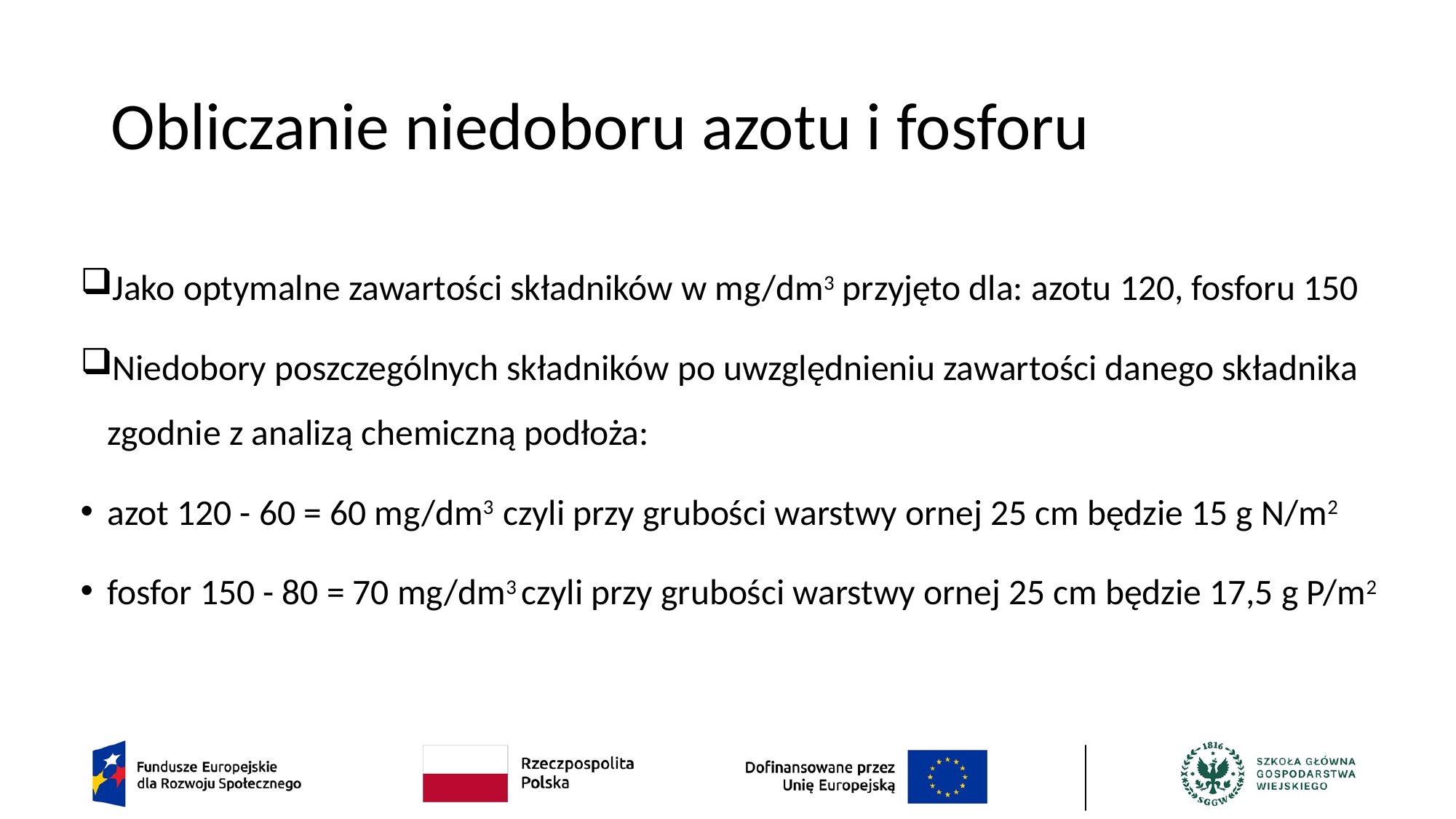

# Obliczanie niedoboru azotu i fosforu
Jako optymalne zawartości składników w mg/dm3 przyjęto dla: azotu 120, fosforu 150
Niedobory poszczególnych składników po uwzględnieniu zawartości danego składnika zgodnie z analizą chemiczną podłoża:
azot 120 - 60 = 60 mg/dm3  czyli przy grubości warstwy ornej 25 cm będzie 15 g N/m2
fosfor 150 - 80 = 70 mg/dm3 czyli przy grubości warstwy ornej 25 cm będzie 17,5 g P/m2